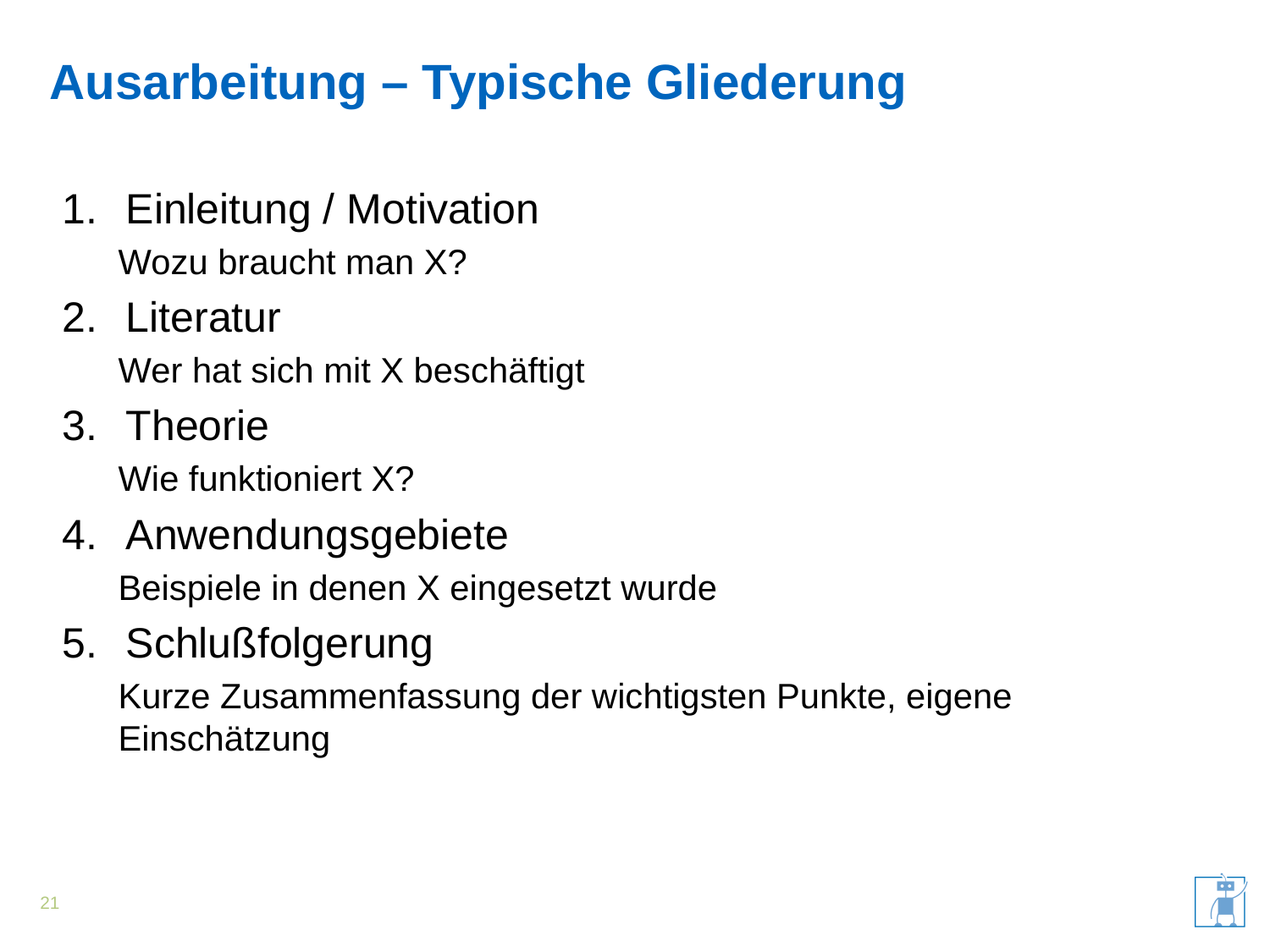

# Ausarbeitung – Typische Gliederung
Einleitung / Motivation
Wozu braucht man X?
Literatur
Wer hat sich mit X beschäftigt
Theorie
Wie funktioniert X?
Anwendungsgebiete
Beispiele in denen X eingesetzt wurde
Schlußfolgerung
Kurze Zusammenfassung der wichtigsten Punkte, eigene Einschätzung
21